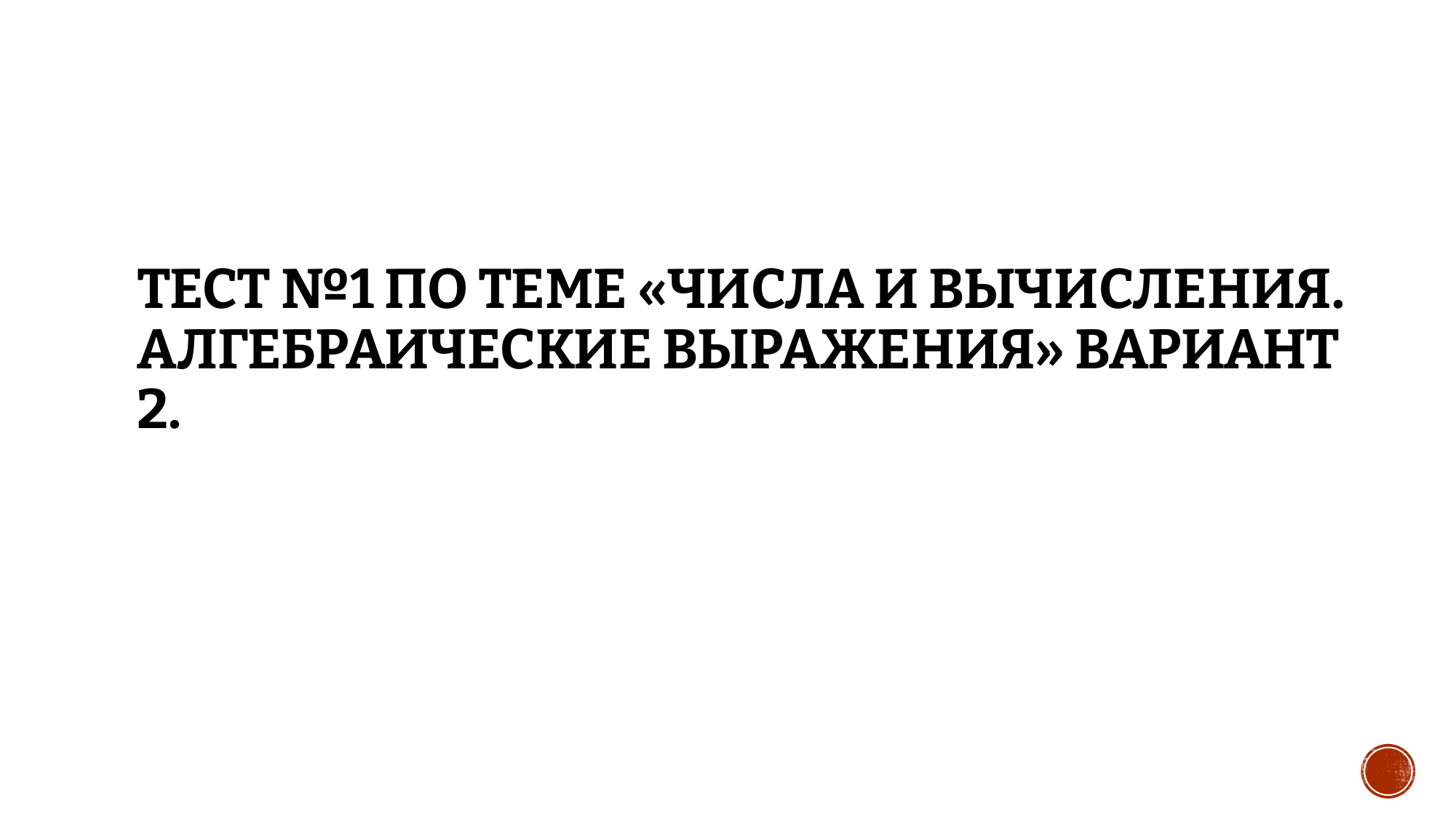

# Тест №1 по теме «Числа и вычисления. Алгебраические выражения» Вариант 2.